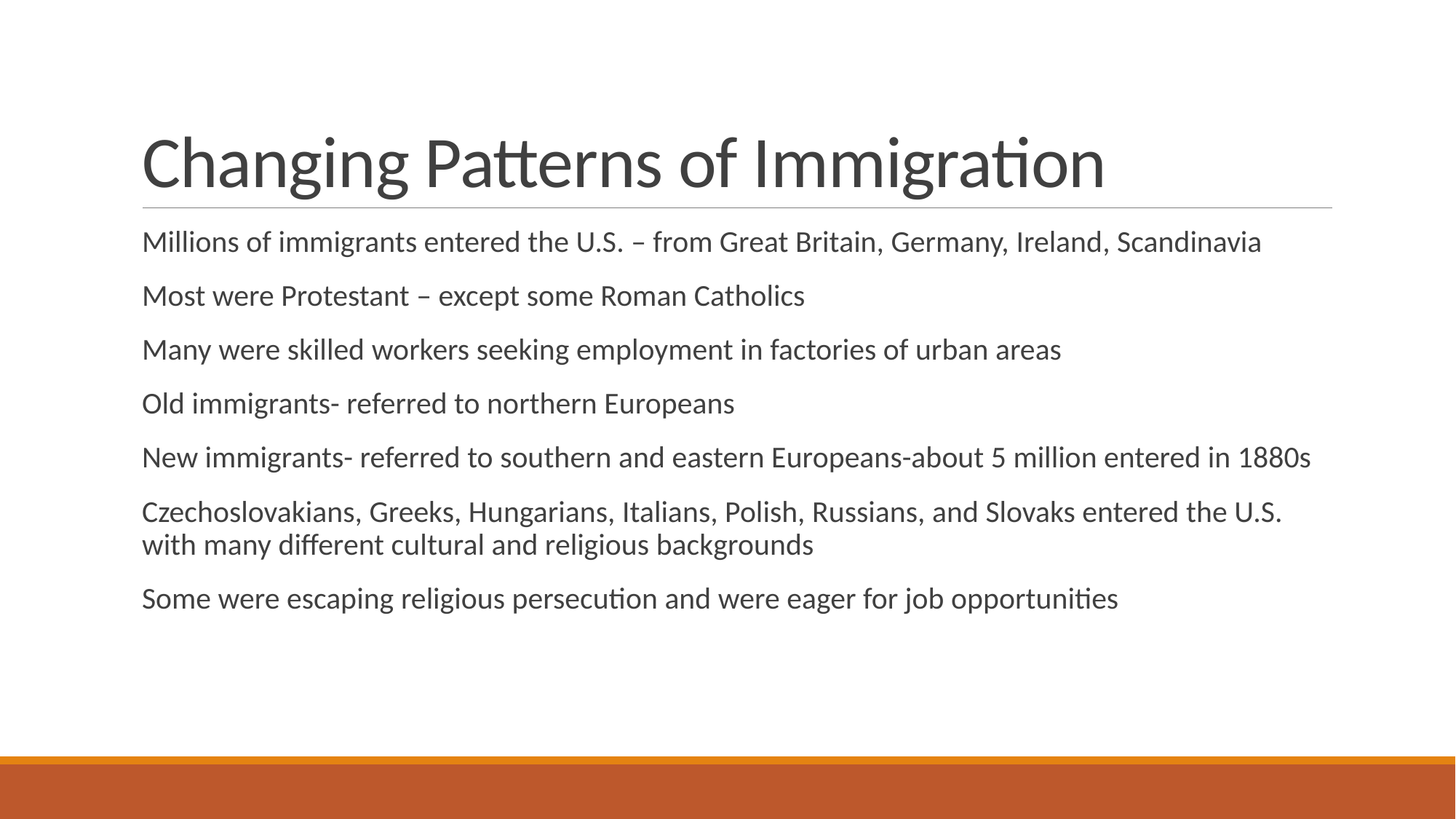

# Changing Patterns of Immigration
Millions of immigrants entered the U.S. – from Great Britain, Germany, Ireland, Scandinavia
Most were Protestant – except some Roman Catholics
Many were skilled workers seeking employment in factories of urban areas
Old immigrants- referred to northern Europeans
New immigrants- referred to southern and eastern Europeans-about 5 million entered in 1880s
Czechoslovakians, Greeks, Hungarians, Italians, Polish, Russians, and Slovaks entered the U.S. with many different cultural and religious backgrounds
Some were escaping religious persecution and were eager for job opportunities